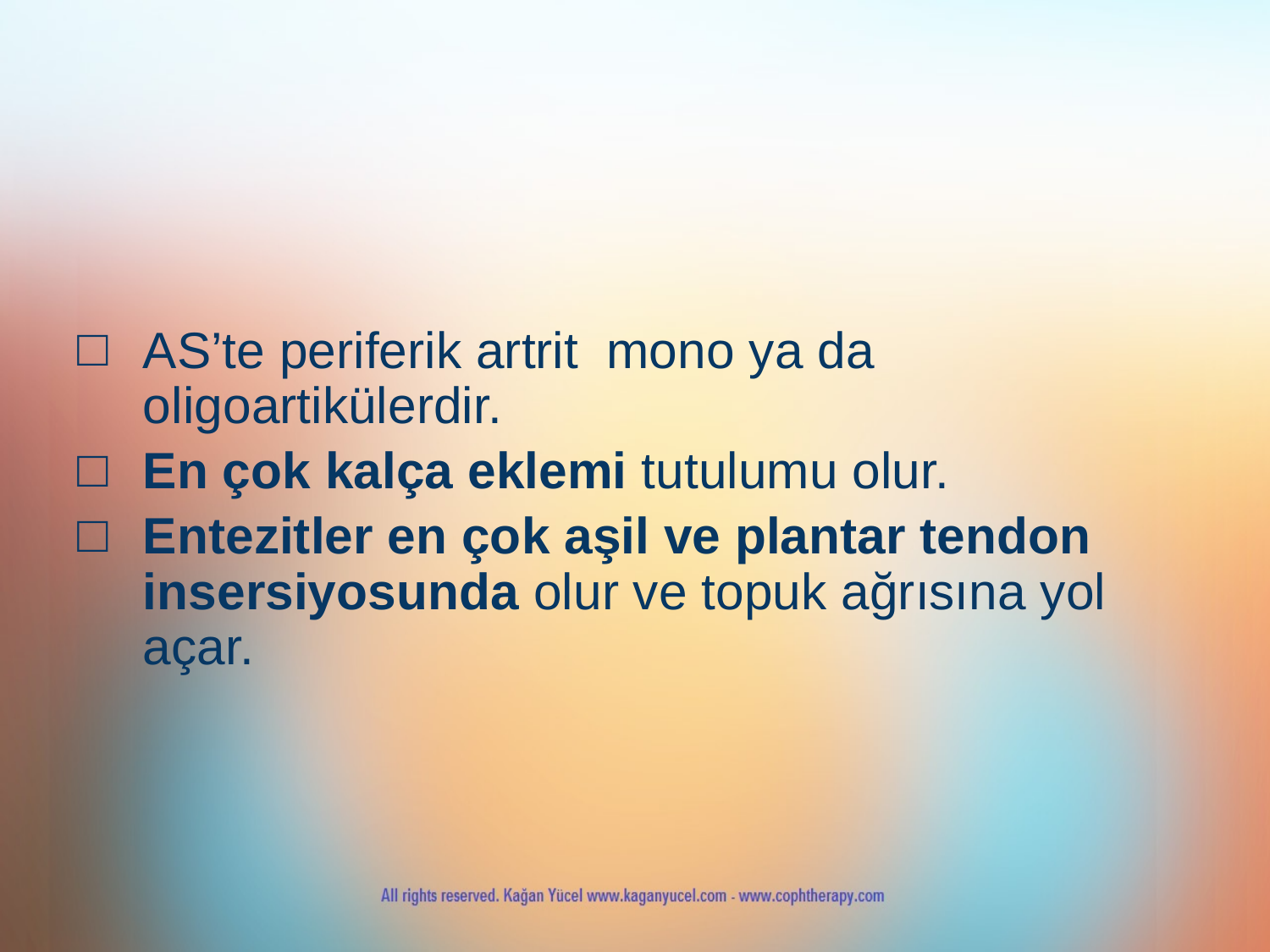

AS’te periferik artrit  mono ya da oligoartikülerdir.
En çok kalça eklemi tutulumu olur.
Entezitler en çok aşil ve plantar tendon insersiyosunda olur ve topuk ağrısına yol açar.